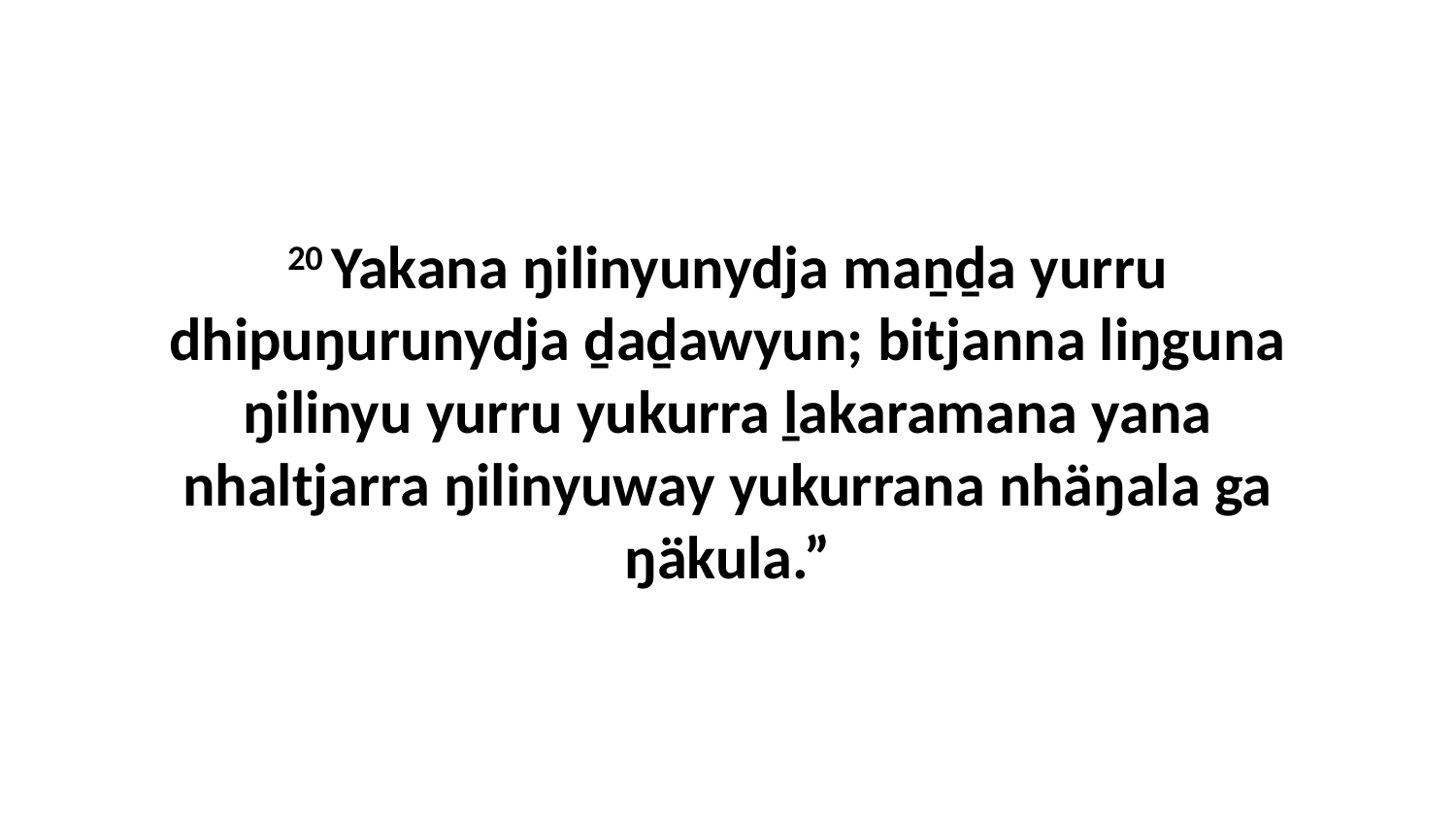

20 Yakana ŋilinyunydja maṉḏa yurru dhipuŋurunydja ḏaḏawyun; bitjanna liŋguna ŋilinyu yurru yukurra ḻakaramana yana nhaltjarra ŋilinyuway yukurrana nhäŋala ga ŋäkula.”